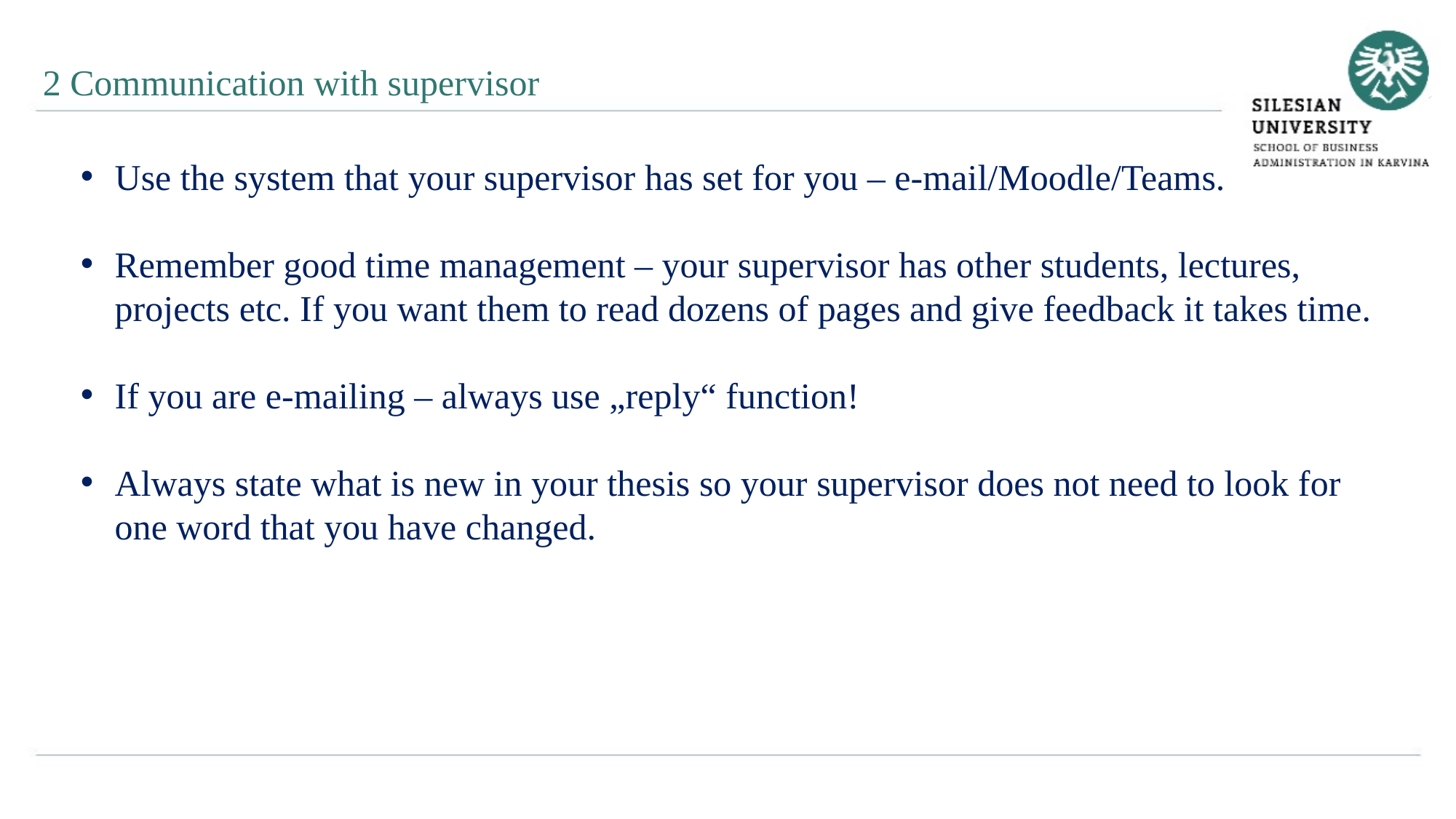

2 Communication with supervisor
Use the system that your supervisor has set for you – e-mail/Moodle/Teams.

Remember good time management – your supervisor has other students, lectures, projects etc. If you want them to read dozens of pages and give feedback it takes time.

If you are e-mailing – always use „reply“ function!

Always state what is new in your thesis so your supervisor does not need to look for one word that you have changed.